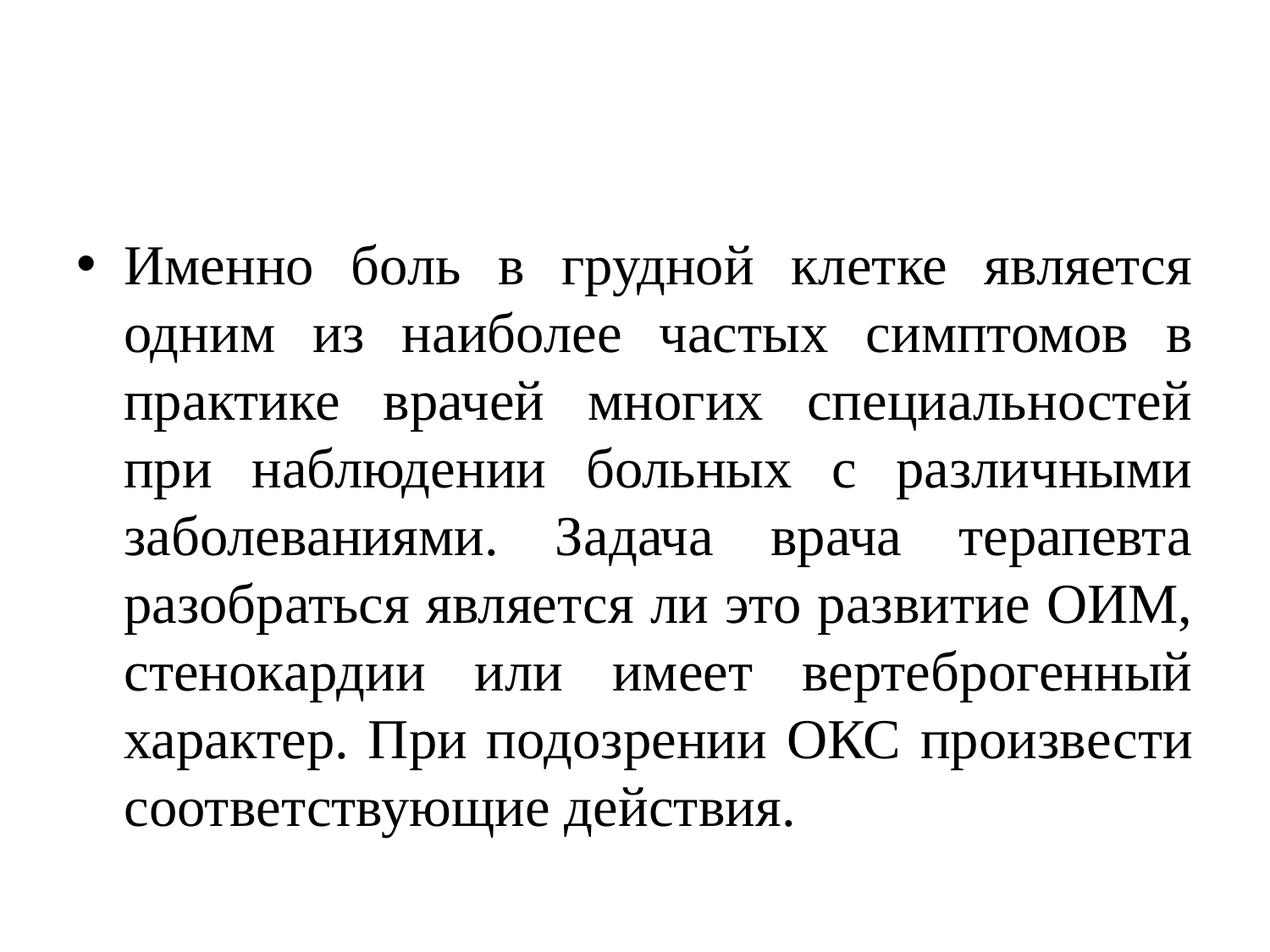

#
Именно боль в грудной клетке является одним из наиболее частых симптомов в практике врачей многих специальностей при наблюдении больных с различными заболеваниями. Задача врача терапевта разобраться является ли это развитие ОИМ, стенокардии или имеет вертеброгенный характер. При подозрении ОКС произвести соответствующие действия.